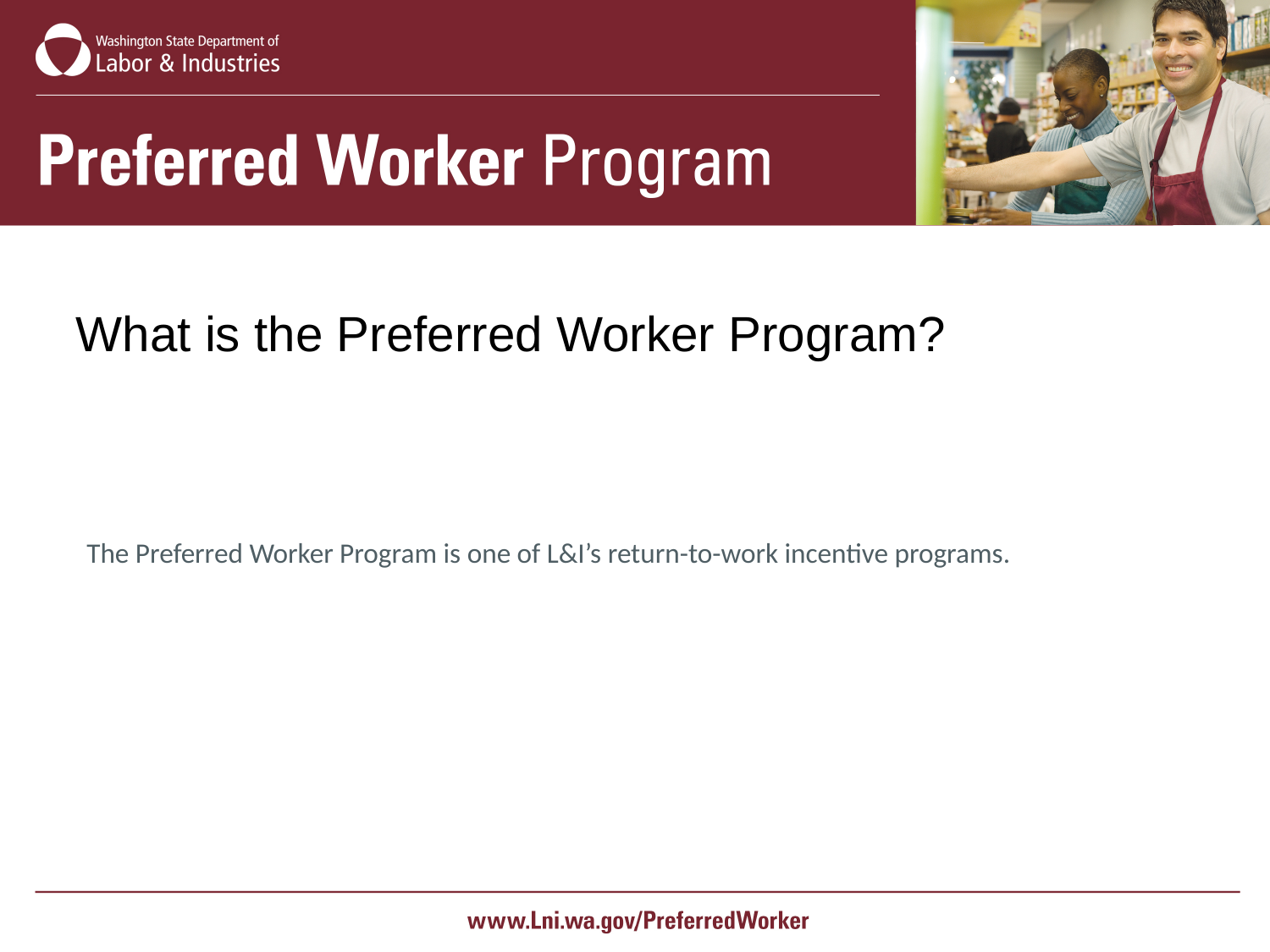

What is the Preferred Worker Program?
The Preferred Worker Program is one of L&I’s return-to-work incentive programs.